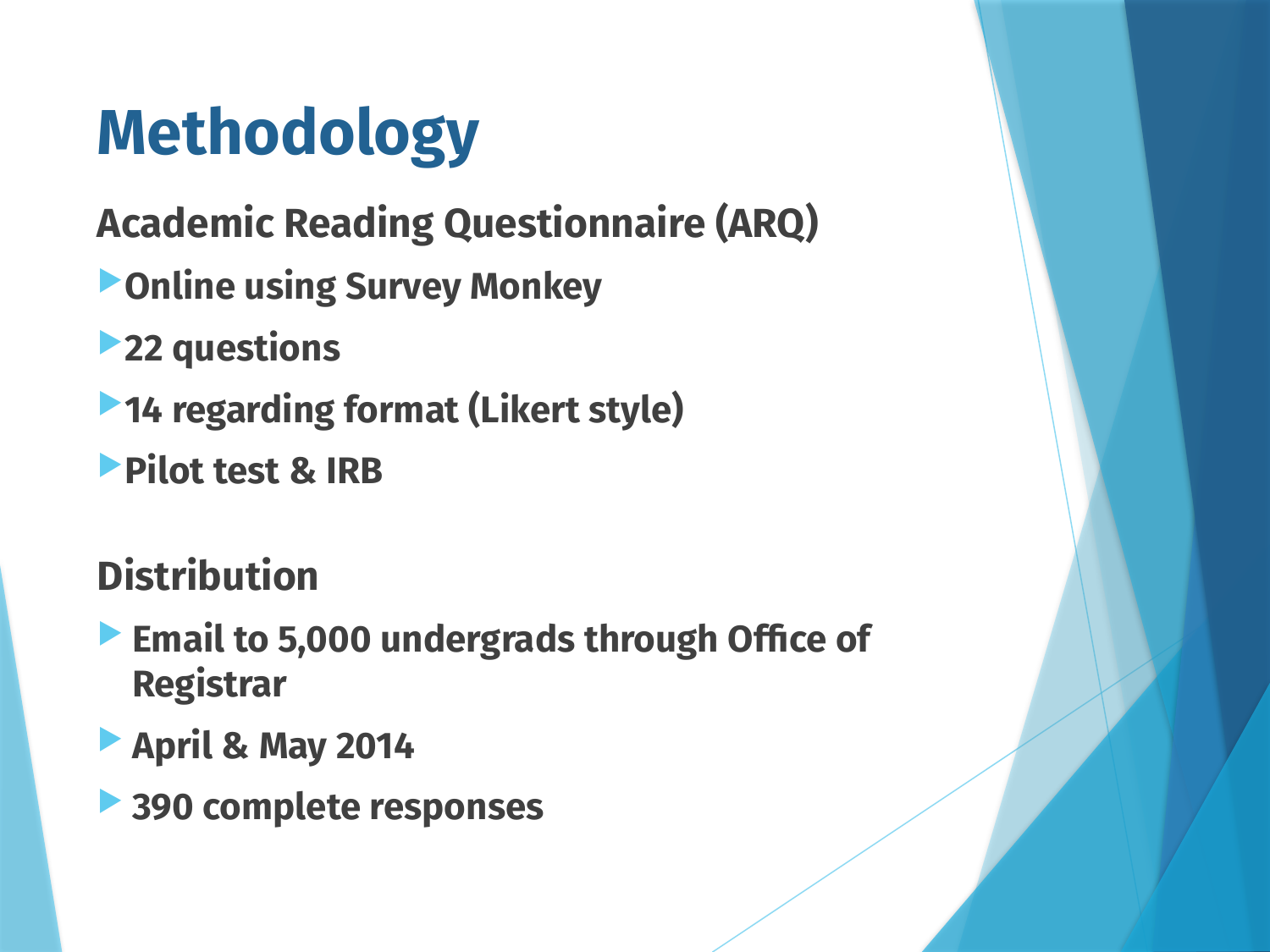

# Methodology
Academic Reading Questionnaire (ARQ)
Online using Survey Monkey
22 questions
14 regarding format (Likert style)
Pilot test & IRB

Distribution
Email to 5,000 undergrads through Office of Registrar
April & May 2014
390 complete responses